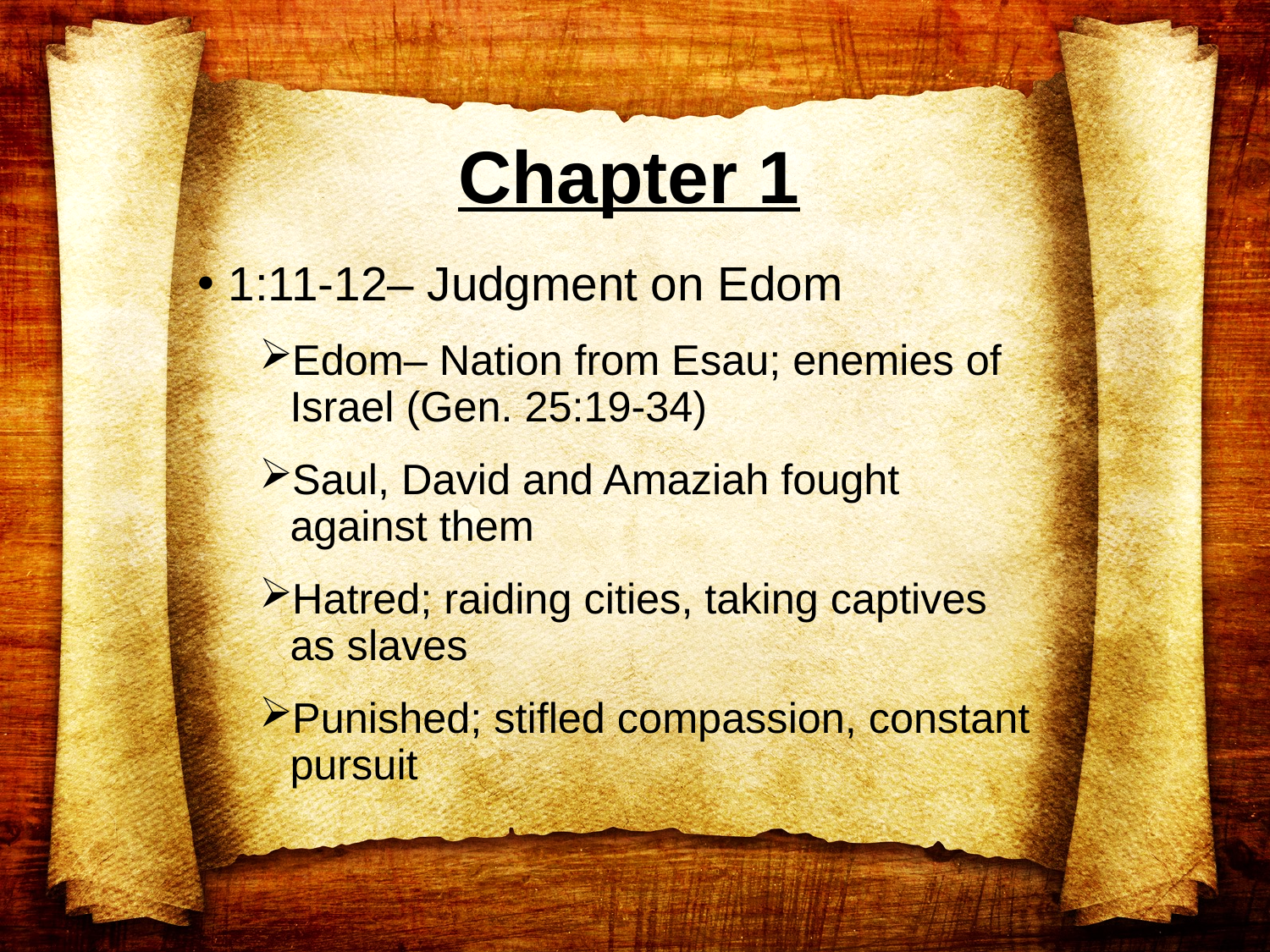

# Chapter 1
1:11-12– Judgment on Edom
Edom– Nation from Esau; enemies of Israel (Gen. 25:19-34)
Saul, David and Amaziah fought against them
Hatred; raiding cities, taking captives as slaves
Punished; stifled compassion, constant pursuit